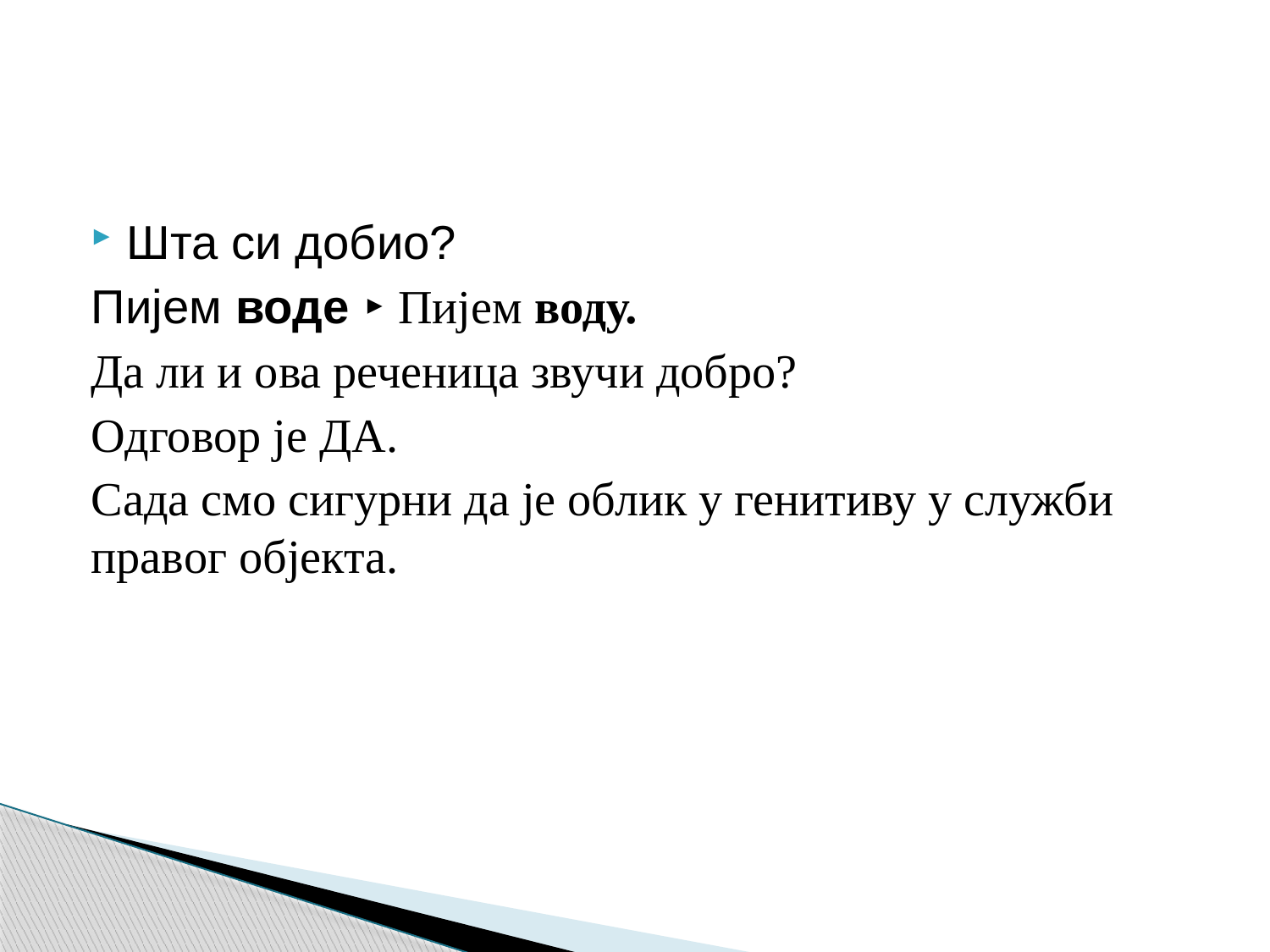

Шта си добио?
Пијем воде ‣ Пијем воду.
Да ли и ова реченица звучи добро?
Одговор је ДА.
Сада смо сигурни да је облик у генитиву у служби правог објекта.